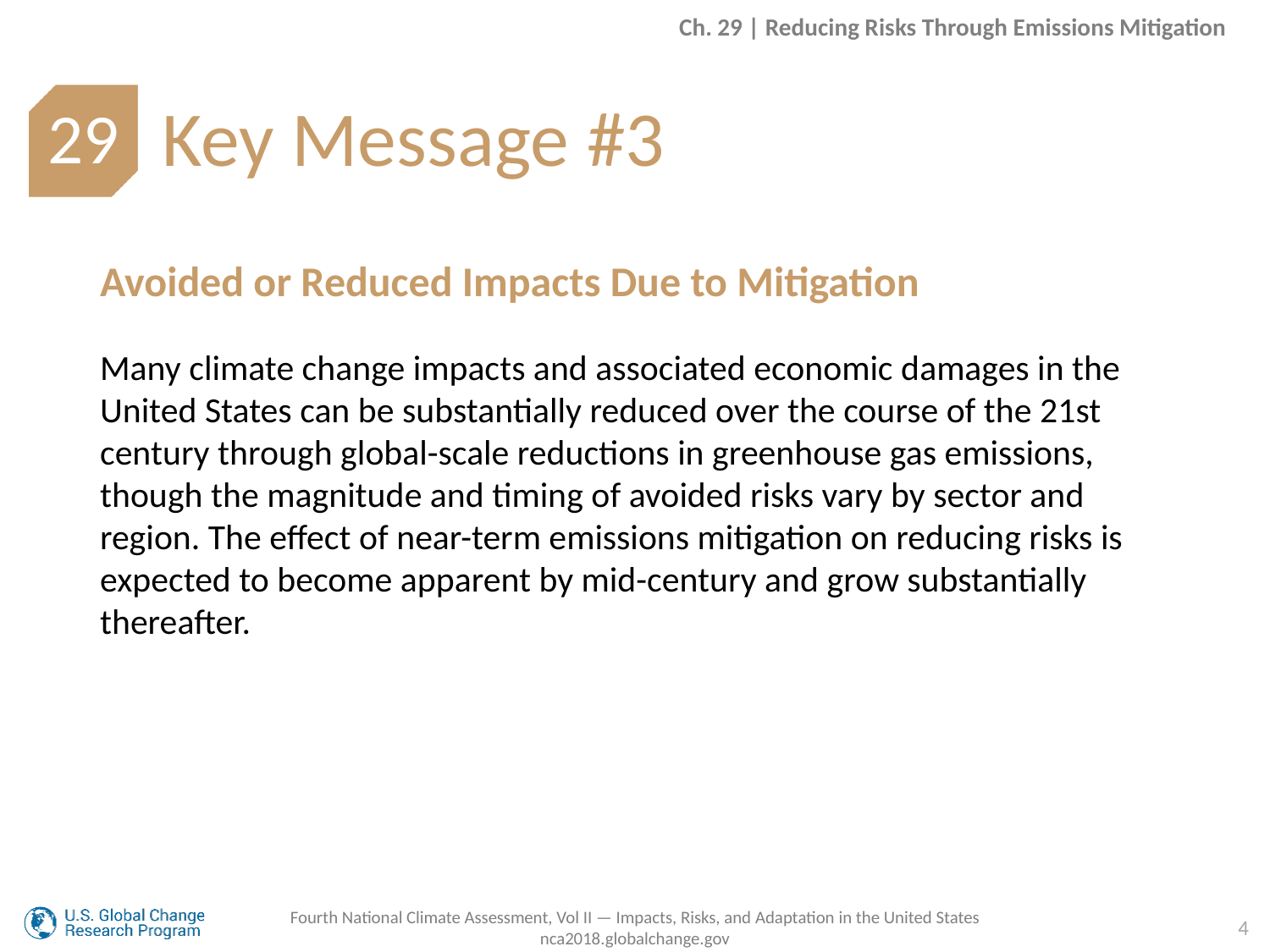

Ch. 29 | Reducing Risks Through Emissions Mitigation
Key Message #3
29
Avoided or Reduced Impacts Due to Mitigation
Many climate change impacts and associated economic damages in the United States can be substantially reduced over the course of the 21st century through global-scale reductions in greenhouse gas emissions, though the magnitude and timing of avoided risks vary by sector and region. The effect of near-term emissions mitigation on reducing risks is expected to become apparent by mid-century and grow substantially thereafter.